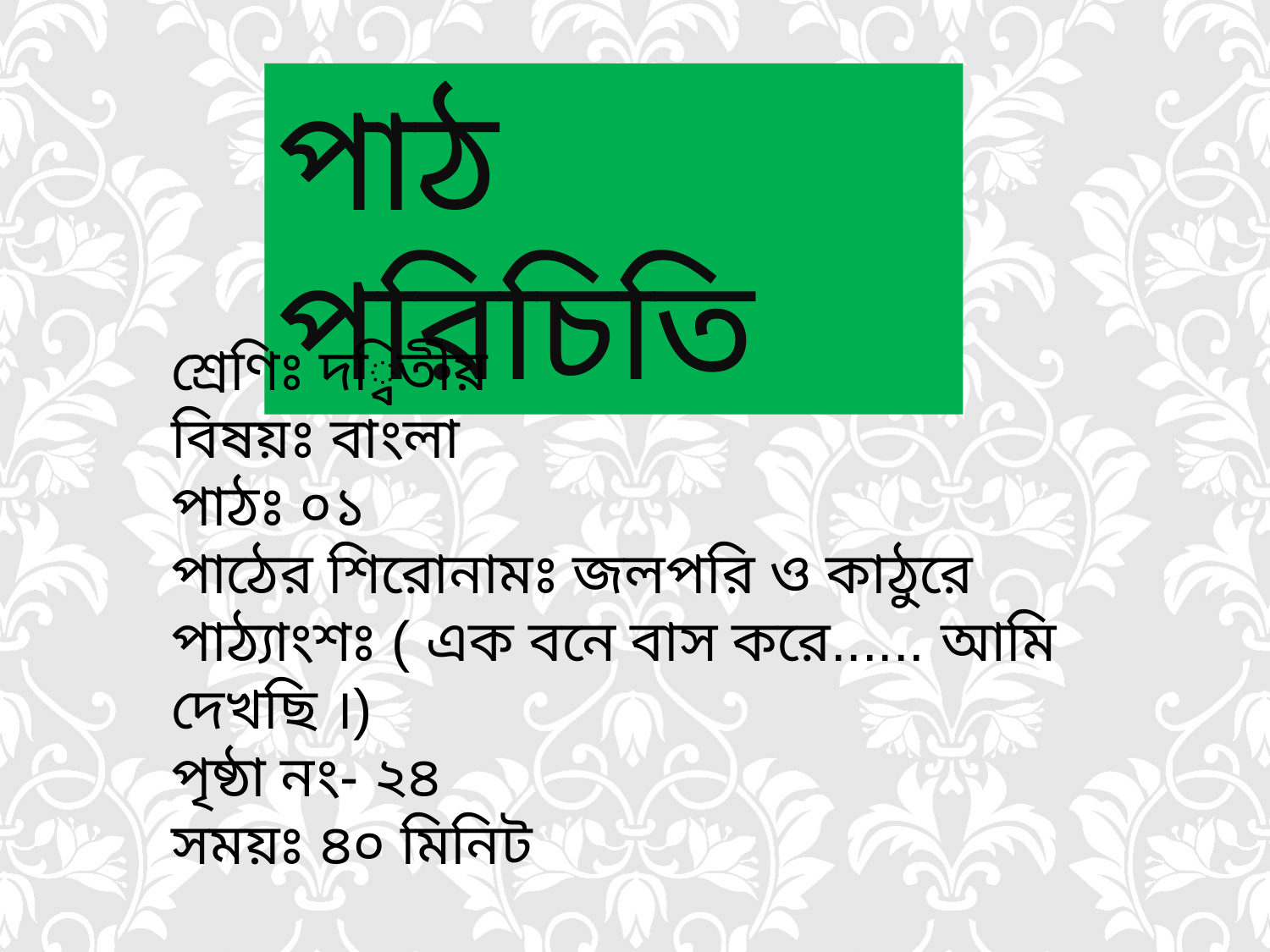

পাঠ পরিচিতি
শ্রেণিঃ দ্বিতীয়
বিষয়ঃ বাংলা
পাঠঃ ০১
পাঠের শিরোনামঃ জলপরি ও কাঠুরে
পাঠ্যাংশঃ ( এক বনে বাস করে...... আমি দেখছি ।)
পৃষ্ঠা নং- ২৪
সময়ঃ ৪০ মিনিট